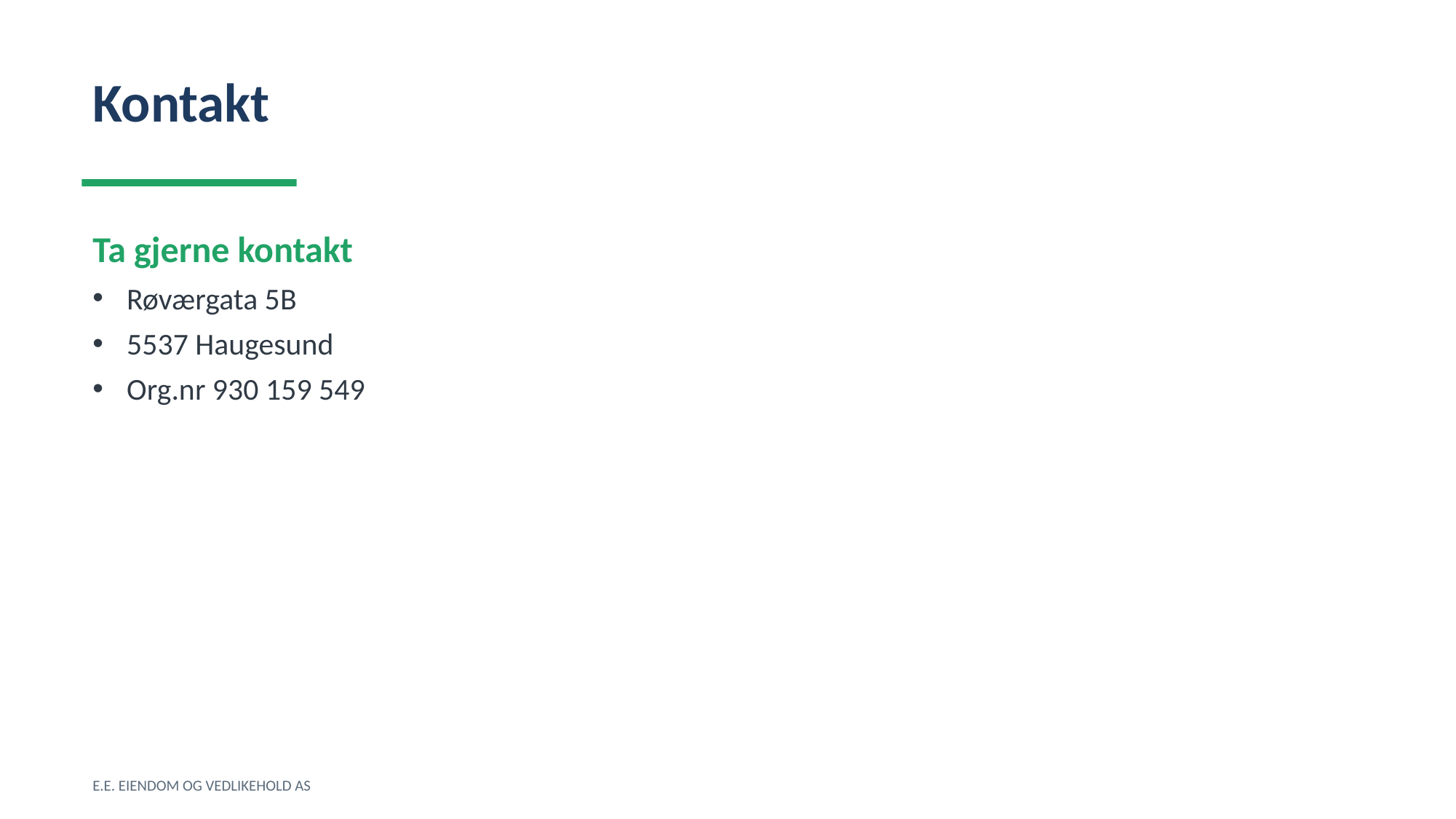

Kontakt

Ta gjerne kontakt
Røværgata 5B
5537 Haugesund
Org.nr 930 159 549
E.E. EIENDOM OG VEDLIKEHOLD AS